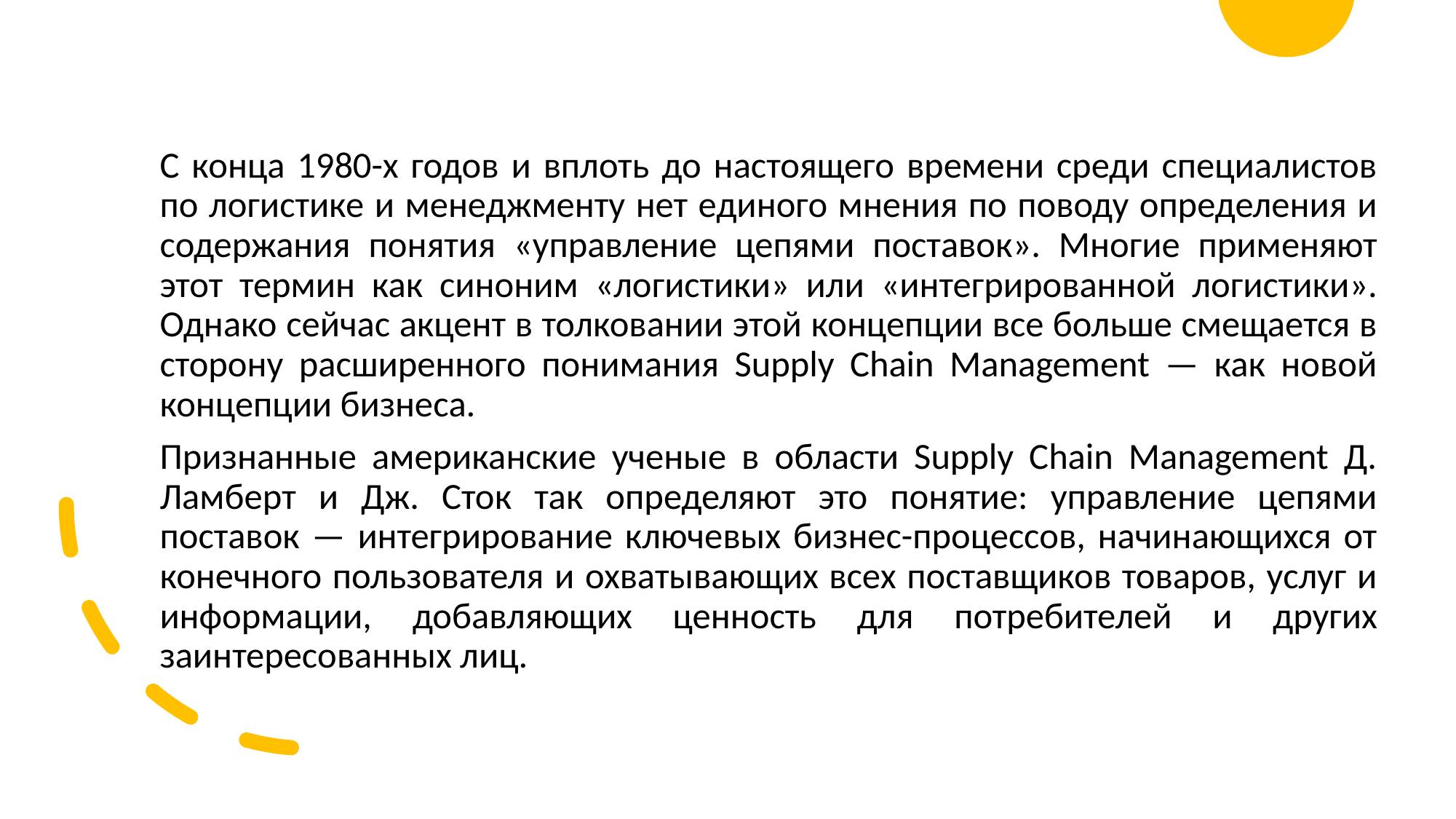

С конца 1980-х годов и вплоть до настоящего времени среди специалистов по логистике и менеджменту нет единого мнения по поводу определения и содержания понятия «управление цепями поставок». Многие применяют этот термин как синоним «логистики» или «интегрированной логистики». Однако сейчас акцент в толковании этой концепции все больше смещается в сторону расширенного понимания Supply Chain Management — как новой концепции бизнеса.
Признанные американские ученые в области Supply Chain Management Д. Ламберт и Дж. Сток так определяют это понятие: управление цепями поставок — интегрирование ключевых бизнес-процессов, начинающихся от конечного пользователя и охватывающих всех поставщиков товаров, услуг и информации, добавляющих ценность для потребителей и других заинтересованных лиц.